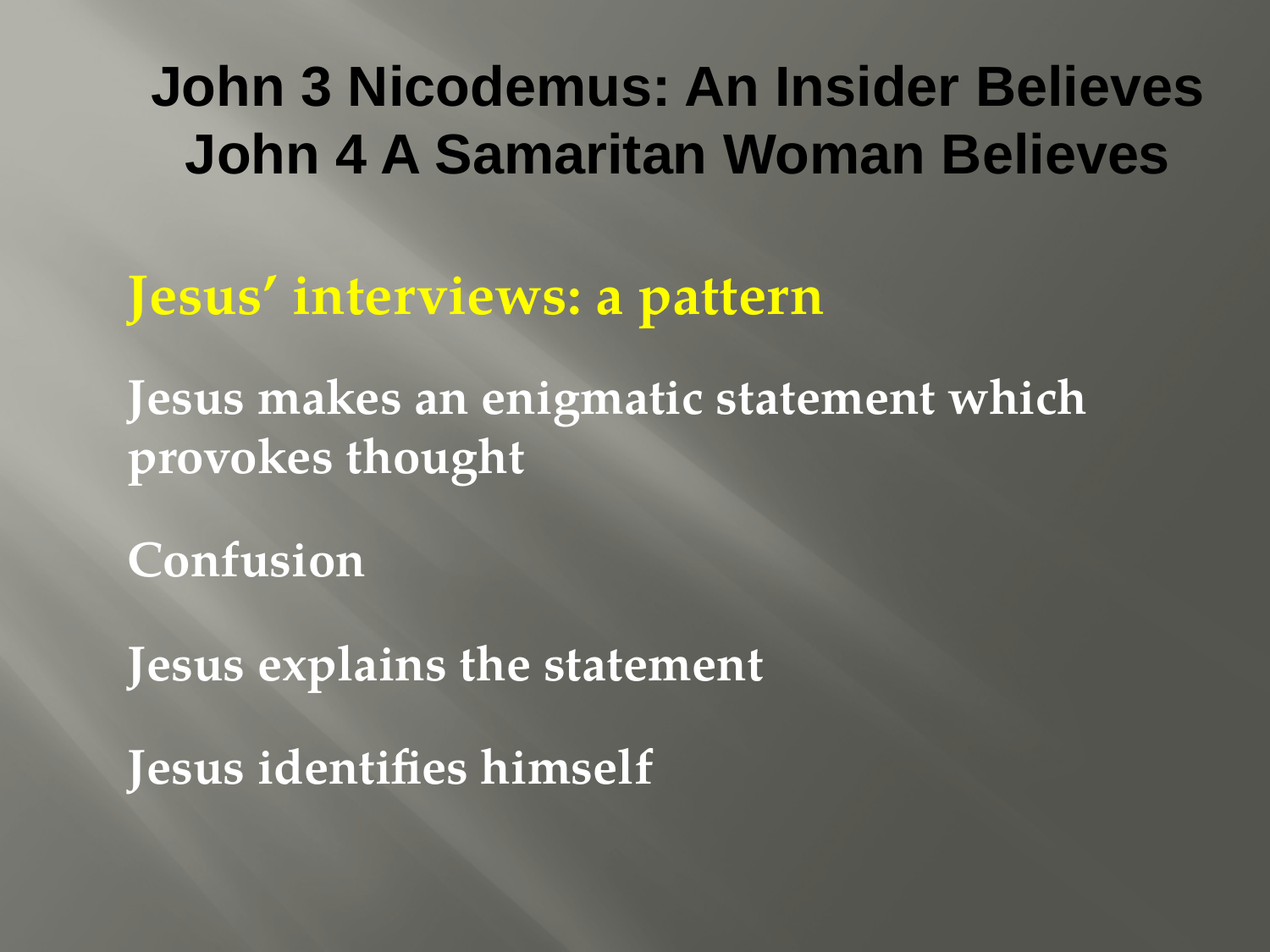

# John 3 Nicodemus: An Insider Believes John 4 A Samaritan Woman Believes
Jesus’ interviews: a pattern

Jesus makes an enigmatic statement which provokes thought

Confusion

Jesus explains the statement

Jesus identifies himself